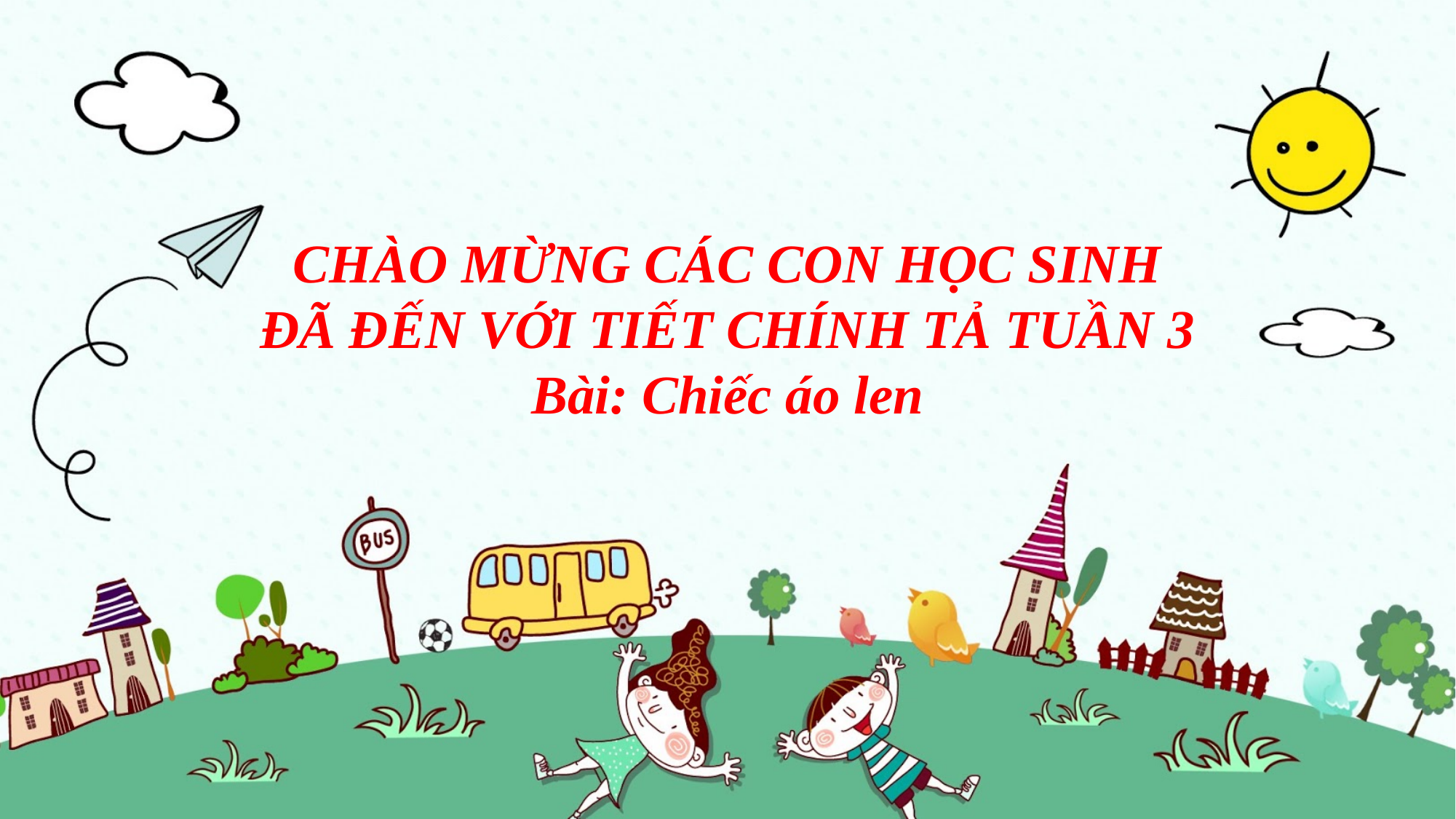

CHÀO MỪNG CÁC CON HỌC SINH ĐÃ ĐẾN VỚI TIẾT CHÍNH TẢ TUẦN 3
Bài: Chiếc áo len